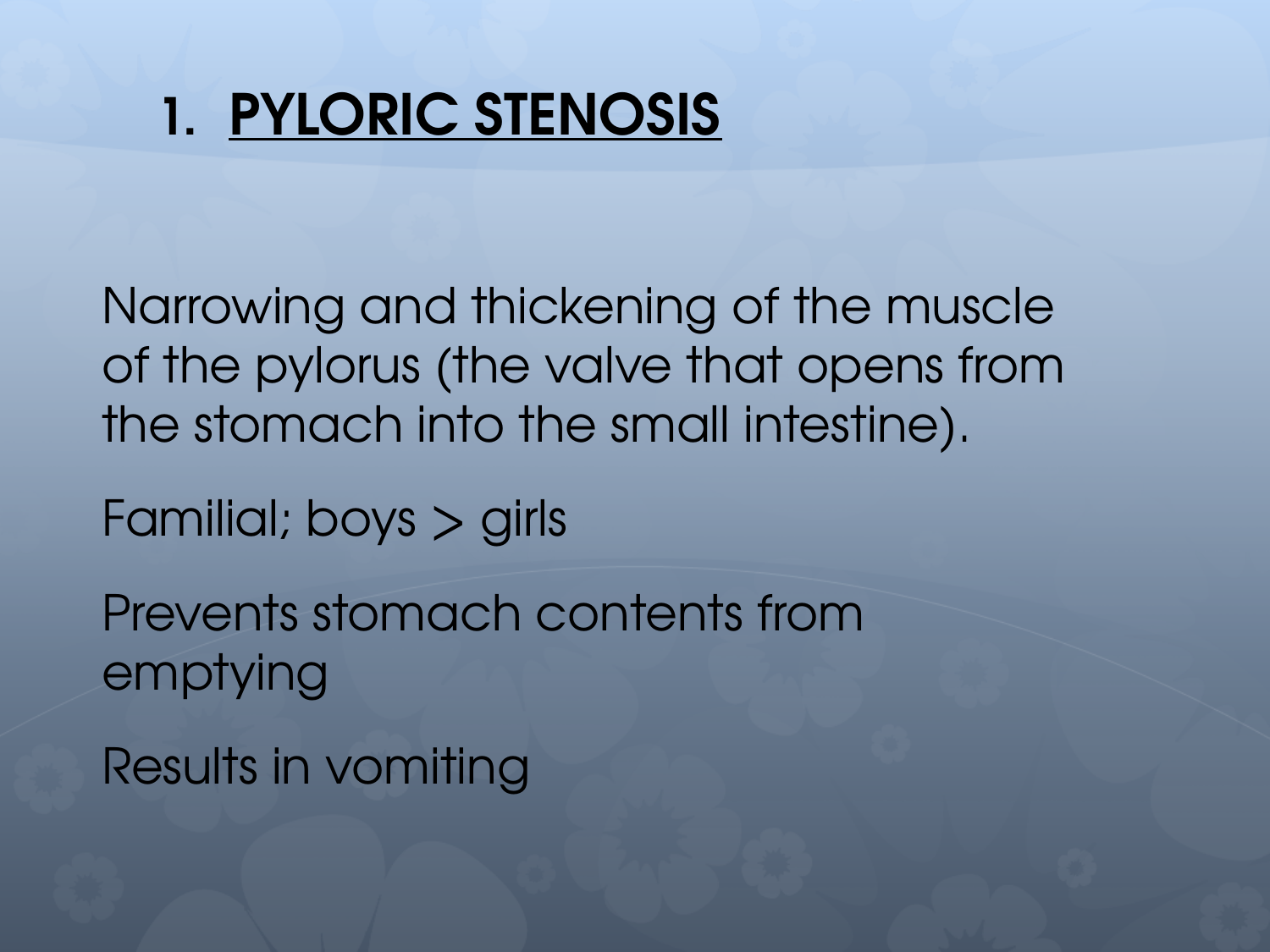

PYLORIC STENOSIS

Narrowing and thickening of the muscle of the pylorus (the valve that opens from the stomach into the small intestine).
Familial; boys > girls
Prevents stomach contents from emptying
Results in vomiting